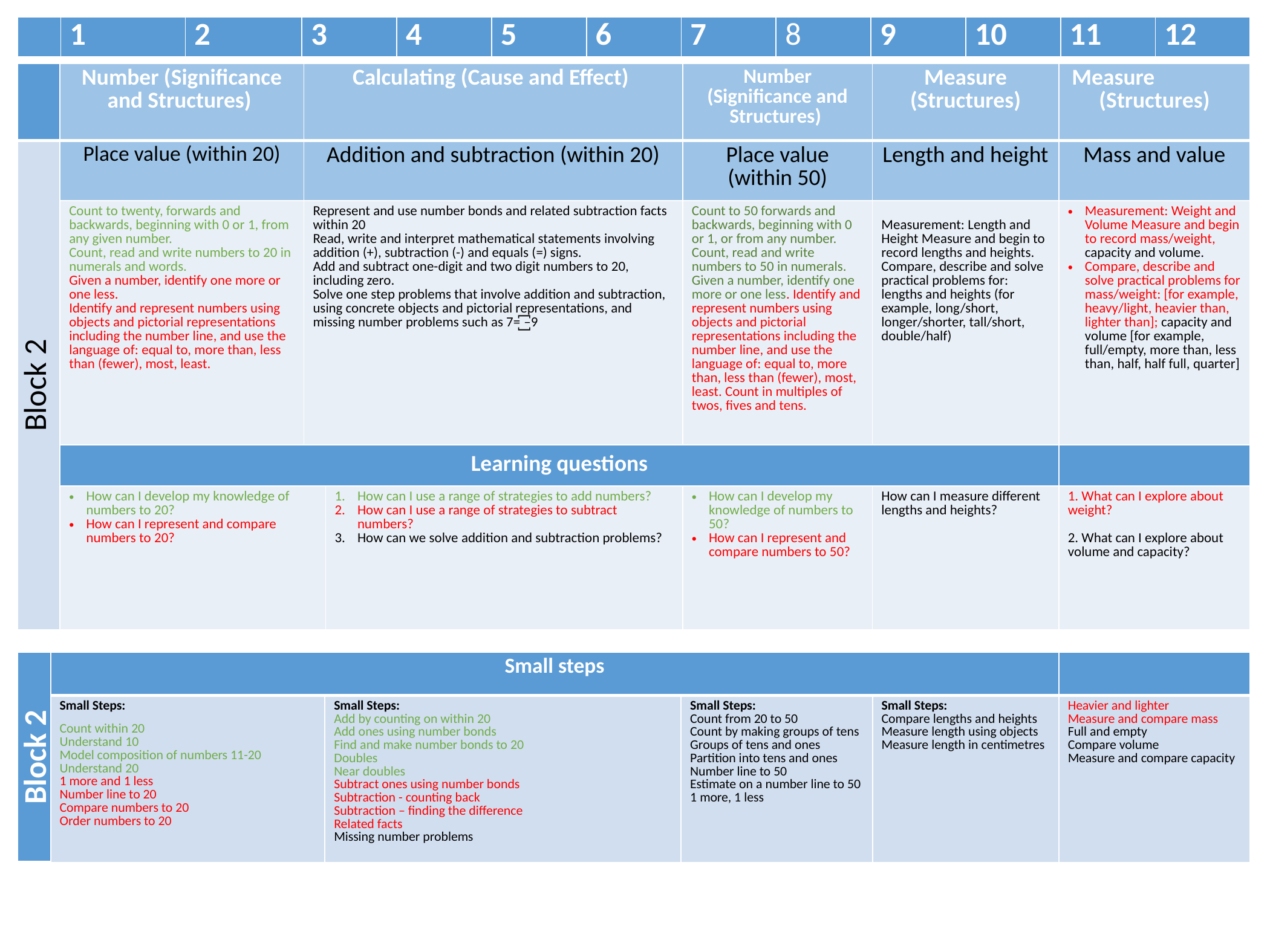

|  | 1 | 2 | 3 | 4 | 5 | 6 | 7 | 8 | 9 | 10 | 11 | 12 |
| --- | --- | --- | --- | --- | --- | --- | --- | --- | --- | --- | --- | --- |
|  | Number (Significance and Structures) | Calculating (Cause and Effect) |  | Number (Significance and Structures) | Measure (Structures) | Measure (Structures) |
| --- | --- | --- | --- | --- | --- | --- |
| Block 2 | Place value (within 20) | Addition and subtraction (within 20) |  | Place value (within 50) | Length and height | Mass and value |
|  | Count to twenty, forwards and backwards, beginning with 0 or 1, from any given number. Count, read and write numbers to 20 in numerals and words. Given a number, identify one more or one less. Identify and represent numbers using objects and pictorial representations including the number line, and use the language of: equal to, more than, less than (fewer), most, least. | Represent and use number bonds and related subtraction facts within 20 Read, write and interpret mathematical statements involving addition (+), subtraction (-) and equals (=) signs. Add and subtract one-digit and two digit numbers to 20, including zero. Solve one step problems that involve addition and subtraction, using concrete objects and pictorial representations, and missing number problems such as 7= ꙱–9 |  | Count to 50 forwards and backwards, beginning with 0 or 1, or from any number. Count, read and write numbers to 50 in numerals. Given a number, identify one more or one less. Identify and represent numbers using objects and pictorial representations including the number line, and use the language of: equal to, more than, less than (fewer), most, least. Count in multiples of twos, fives and tens. | Measurement: Length and Height Measure and begin to record lengths and heights. Compare, describe and solve practical problems for: lengths and heights (for example, long/short, longer/shorter, tall/short, double/half) | Measurement: Weight and Volume Measure and begin to record mass/weight, capacity and volume. Compare, describe and solve practical problems for mass/weight: [for example, heavy/light, heavier than, lighter than]; capacity and volume [for example, full/empty, more than, less than, half, half full, quarter] |
|  | Learning questions |  |  |  |  |  |
|  | How can I develop my knowledge of numbers to 20? How can I represent and compare numbers to 20? |  | How can I use a range of strategies to add numbers? How can I use a range of strategies to subtract numbers? How can we solve addition and subtraction problems? | How can I develop my knowledge of numbers to 50? How can I represent and compare numbers to 50? | How can I measure different lengths and heights? | 1. What can I explore about weight? 2. What can I explore about volume and capacity? |
| Block 2 | Small steps |  |  |  |  |
| --- | --- | --- | --- | --- | --- |
|  | Small Steps: Count within 20 Understand 10 Model composition of numbers 11-20 Understand 20 1 more and 1 less Number line to 20 Compare numbers to 20 Order numbers to 20 | Small Steps: Add by counting on within 20 Add ones using number bonds Find and make number bonds to 20 Doubles Near doubles Subtract ones using number bonds Subtraction - counting back Subtraction – finding the difference Related facts Missing number problems | Small Steps: Count from 20 to 50 Count by making groups of tens Groups of tens and ones Partition into tens and ones Number line to 50 Estimate on a number line to 50 1 more, 1 less | Small Steps: Compare lengths and heights Measure length using objects Measure length in centimetres | Heavier and lighter Measure and compare mass Full and empty Compare volume Measure and compare capacity |